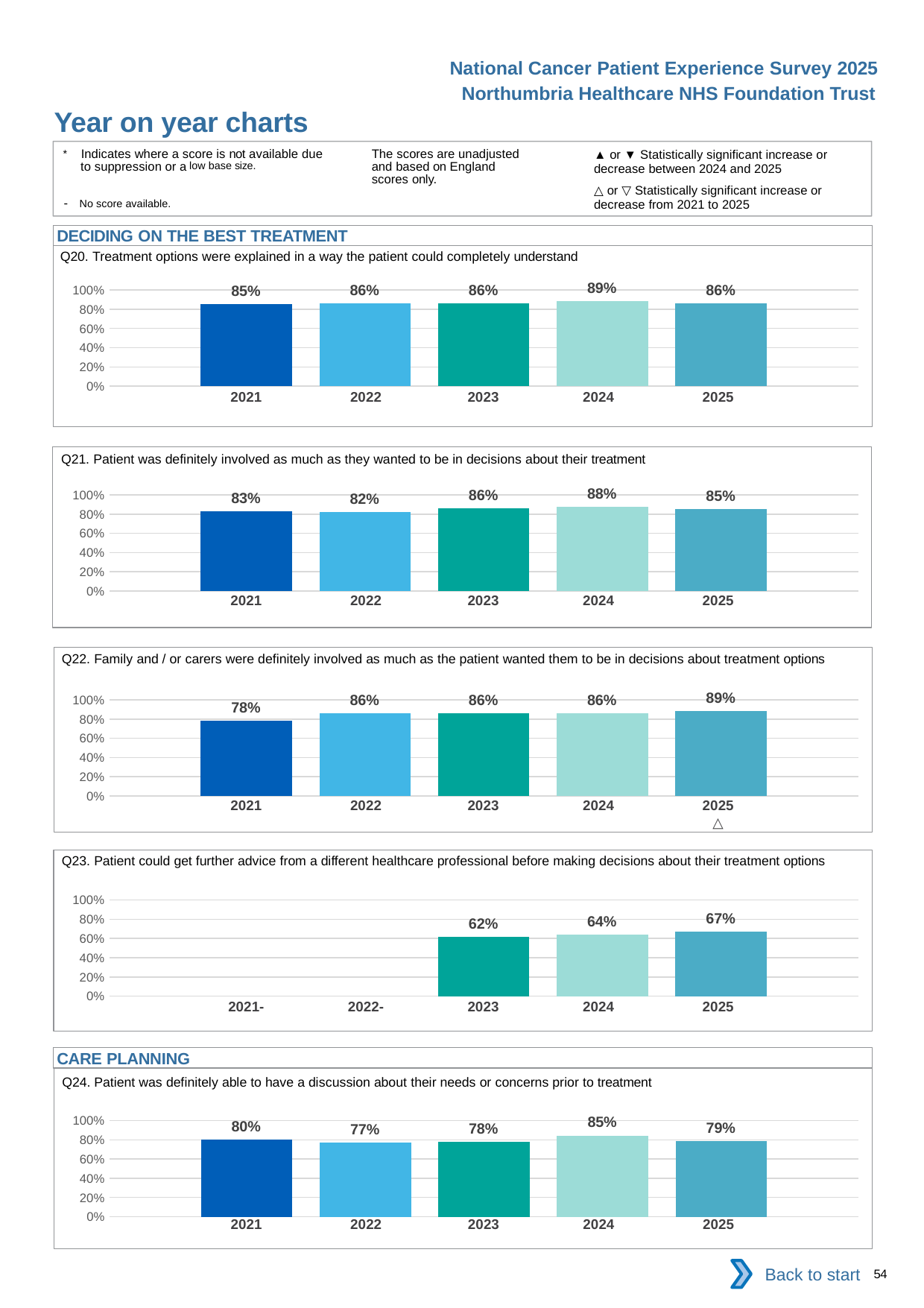

National Cancer Patient Experience Survey 2025
Northumbria Healthcare NHS Foundation Trust
Year on year charts (4)

The scores are unadjusted and based on England scores only.
*  Indicates where a score is not available due to suppression or a low base size.
- No score available.
▲ or ▼ Statistically significant increase or decrease between 2024 and 2025
△ or ▽ Statistically significant increase or decrease from 2021 to 2025
DECIDING ON THE BEST TREATMENT
Q20. Treatment options were explained in a way the patient could completely understand

### Chart

| Category | 2021 | 2022 | 2023 | 2024 | 2025 |
|---|---|---|---|---|---|
| Category 1 | 0.8549618 | 0.8604651 | 0.8635395 | 0.8877119 | 0.862069 |
| 2021 | 2022 | 2023 | 2024 | 2025 |
| --- | --- | --- | --- | --- |
|  |  |  |  |  |
Q21. Patient was definitely involved as much as they wanted to be in decisions about their treatment

### Chart

| Category | 2021 | 2022 | 2023 | 2024 | 2025 |
|---|---|---|---|---|---|
| Category 1 | 0.8278388 | 0.8227091 | 0.8630952 | 0.8778468 | 0.8504099 |
| 2021 | 2022 | 2023 | 2024 | 2025 |
| --- | --- | --- | --- | --- |
|  |  |  |  |  |
Q22. Family and / or carers were definitely involved as much as the patient wanted them to be in decisions about treatment options

### Chart

| Category | 2021 | 2022 | 2023 | 2024 | 2025 |
|---|---|---|---|---|---|
| Category 1 | 0.7836134 | 0.8568019 | 0.8623025 | 0.864486 | 0.8870968 |
| 2021 | 2022 | 2023 | 2024 | 2025 |
| --- | --- | --- | --- | --- |
|  |  |  |  | △ |
Q23. Patient could get further advice from a different healthcare professional before making decisions about their treatment options

### Chart

| Category | 2021 | 2022 | 2023 | 2024 | 2025 |
|---|---|---|---|---|---|
| Category 1 | None | None | 0.6175299 | 0.6393443 | 0.6706349 |
| 2021- | 2022- | 2023 | 2024 | 2025 |
| --- | --- | --- | --- | --- |
|  |  |  |  |  |
CARE PLANNING
Q24. Patient was definitely able to have a discussion about their needs or concerns prior to treatment

### Chart

| Category | 2021 | 2022 | 2023 | 2024 | 2025 |
|---|---|---|---|---|---|
| Category 1 | 0.8012048 | 0.7682403 | 0.7782609 | 0.8452915 | 0.7888889 |
| 2021 | 2022 | 2023 | 2024 | 2025 |
| --- | --- | --- | --- | --- |
|  |  |  |  |  |
Back to start

54